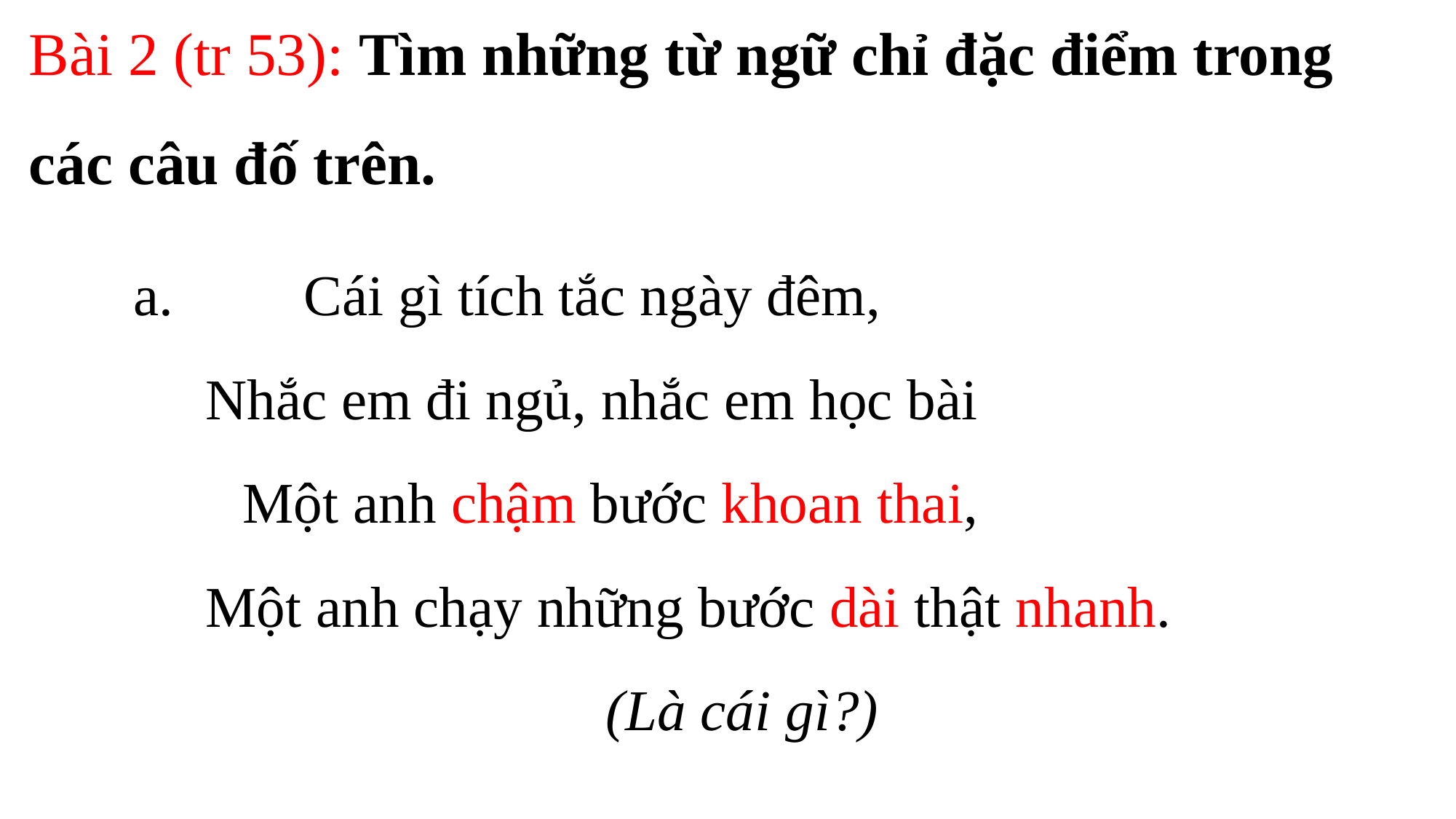

# Bài 2 (tr 53): Tìm những từ ngữ chỉ đặc điểm trong các câu đố trên.
 	Cái gì tích tắc ngày đêm,
     Nhắc em đi ngủ, nhắc em học bài
	Một anh chậm bước khoan thai,
     Một anh chạy những bước dài thật nhanh.
(Là cái gì?)